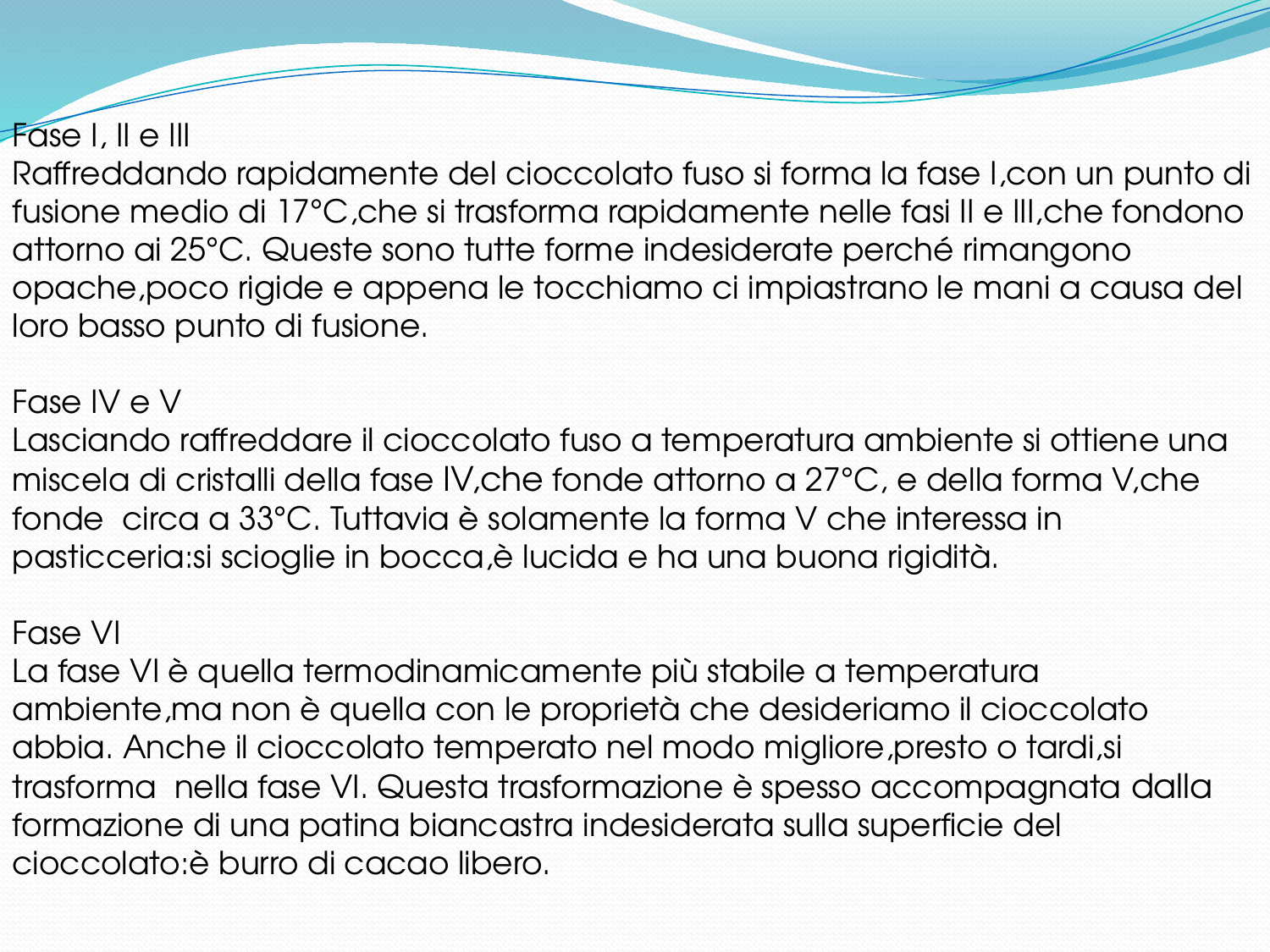

Fase I, II e III
Raffreddando rapidamente del cioccolato fuso si forma la fase I,con un punto di fusione medio di 17°C,che si trasforma rapidamente nelle fasi II e III,che fondono attorno ai 25°C. Queste sono tutte forme indesiderate perché rimangono opache,poco rigide e appena le tocchiamo ci impiastrano le mani a causa del loro basso punto di fusione.

Fase IV e V
Lasciando raffreddare il cioccolato fuso a temperatura ambiente si ottiene una miscela di cristalli della fase IV,che fonde attorno a 27°C, e della forma V,che fonde  circa a 33°C. Tuttavia è solamente la forma V che interessa in pasticceria:si scioglie in bocca,è lucida e ha una buona rigidità.

Fase VI
La fase VI è quella termodinamicamente più stabile a temperatura ambiente,ma non è quella con le proprietà che desideriamo il cioccolato abbia. Anche il cioccolato temperato nel modo migliore,presto o tardi,si trasforma  nella fase VI. Questa trasformazione è spesso accompagnata dalla formazione di una patina biancastra indesiderata sulla superficie del cioccolato:è burro di cacao libero.